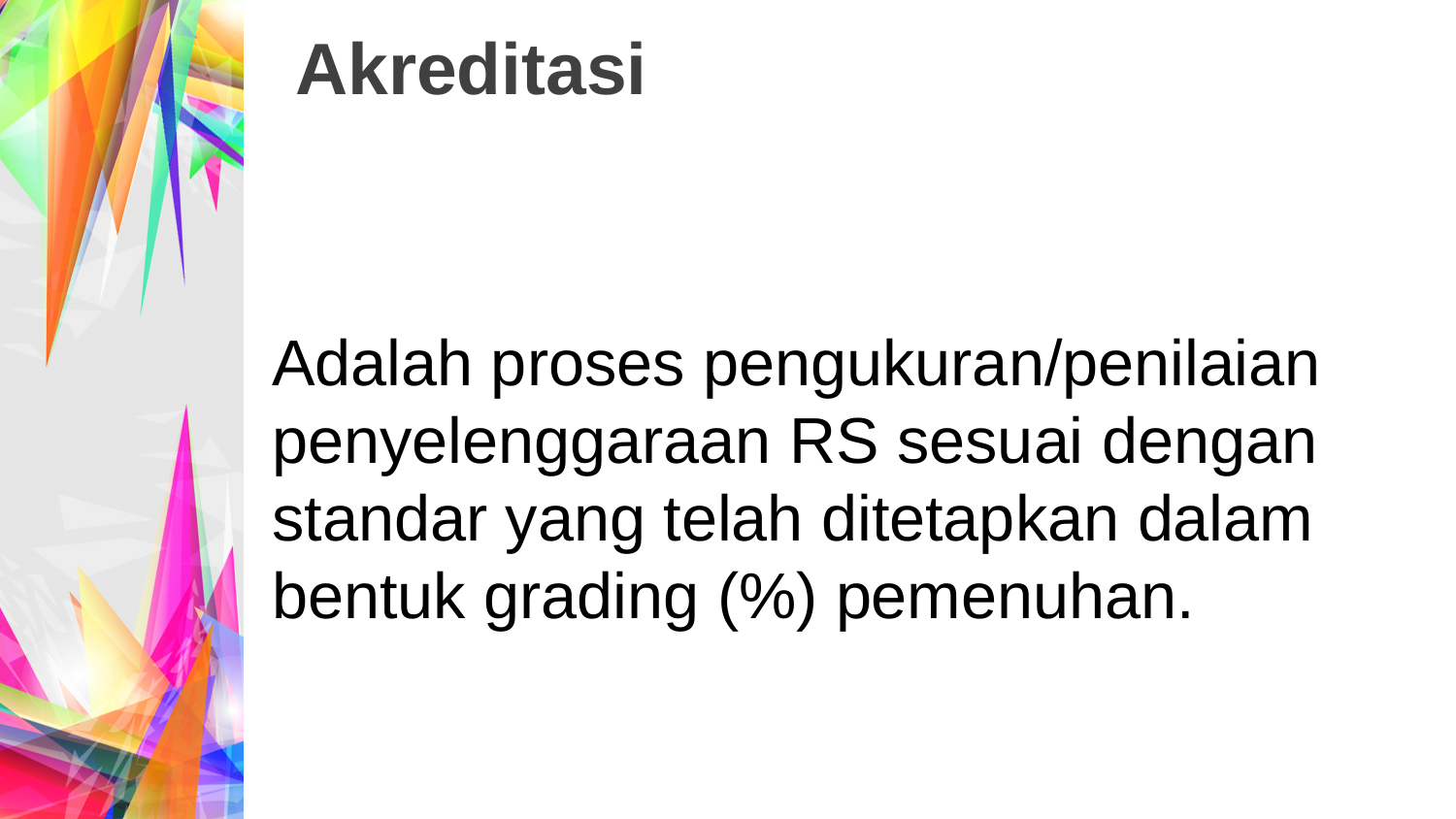

# Akreditasi
Adalah proses pengukuran/penilaian penyelenggaraan RS sesuai dengan standar yang telah ditetapkan dalam bentuk grading (%) pemenuhan.